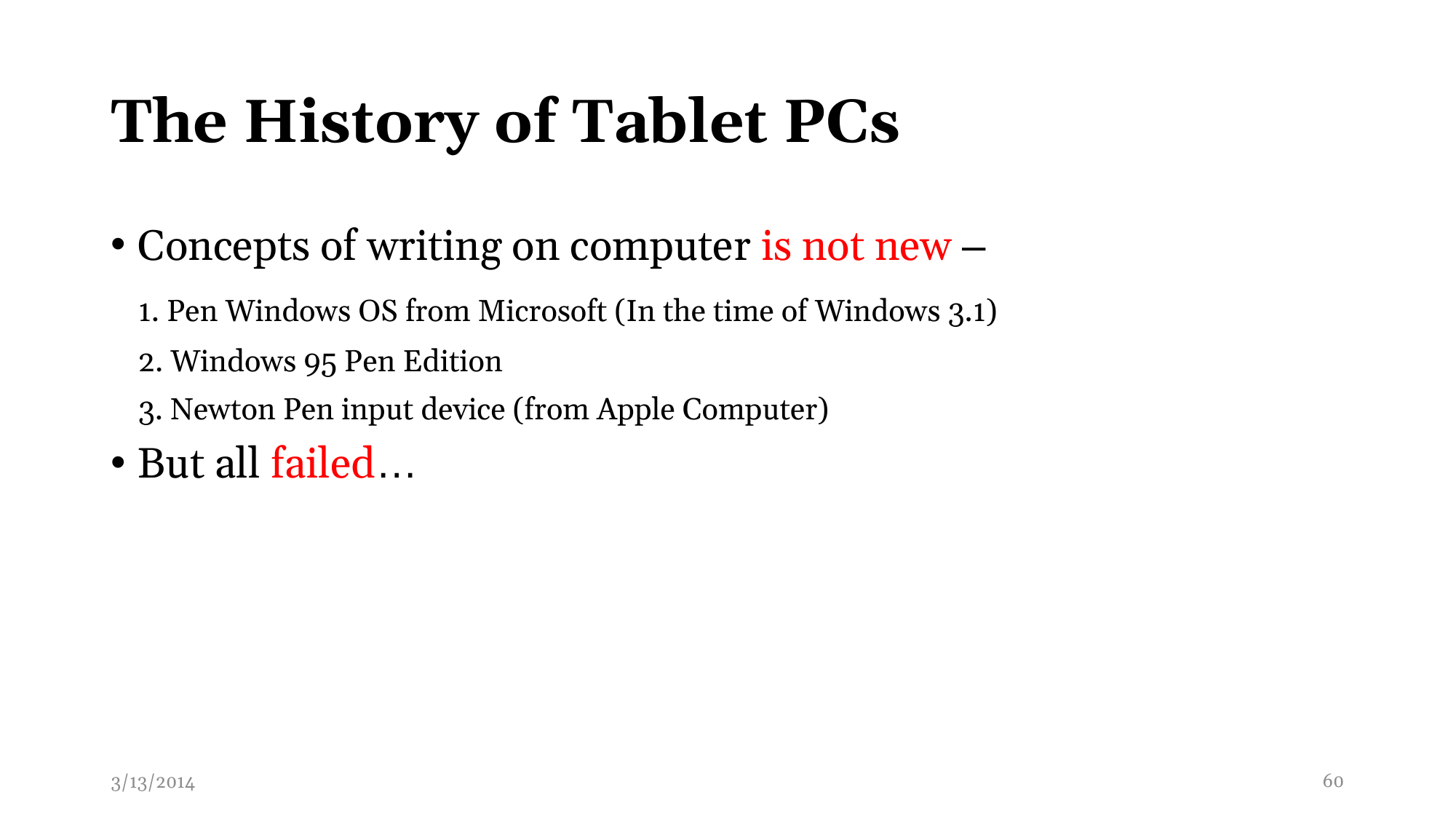

# The History of Tablet PCs
Concepts of writing on computer is not new –
	1. Pen Windows OS from Microsoft (In the time of Windows 3.1)
	2. Windows 95 Pen Edition
	3. Newton Pen input device (from Apple Computer)
But all failed…
3/13/2014
60